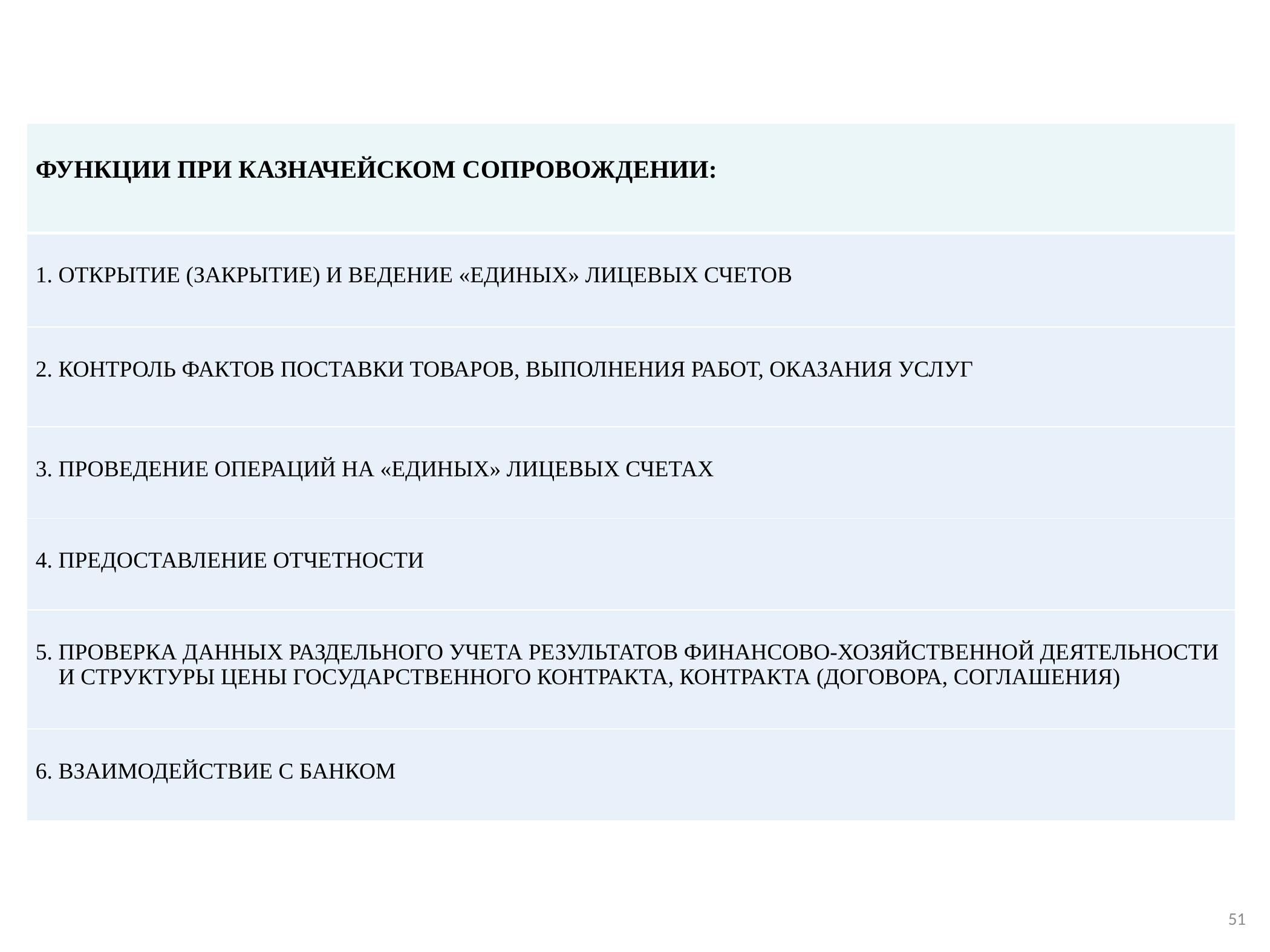

| ФУНКЦИИ ПРИ КАЗНАЧЕЙСКОМ СОПРОВОЖДЕНИИ: |
| --- |
| 1. ОТКРЫТИЕ (ЗАКРЫТИЕ) И ВЕДЕНИЕ «ЕДИНЫХ» ЛИЦЕВЫХ СЧЕТОВ |
| 2. КОНТРОЛЬ ФАКТОВ ПОСТАВКИ ТОВАРОВ, ВЫПОЛНЕНИЯ РАБОТ, ОКАЗАНИЯ УСЛУГ |
| 3. ПРОВЕДЕНИЕ ОПЕРАЦИЙ НА «ЕДИНЫХ» ЛИЦЕВЫХ СЧЕТАХ |
| 4. ПРЕДОСТАВЛЕНИЕ ОТЧЕТНОСТИ |
| 5. ПРОВЕРКА ДАННЫХ РАЗДЕЛЬНОГО УЧЕТА РЕЗУЛЬТАТОВ ФИНАНСОВО-ХОЗЯЙСТВЕННОЙ ДЕЯТЕЛЬНОСТИ И СТРУКТУРЫ ЦЕНЫ ГОСУДАРСТВЕННОГО КОНТРАКТА, КОНТРАКТА (ДОГОВОРА, СОГЛАШЕНИЯ) |
| 6. ВЗАИМОДЕЙСТВИЕ С БАНКОМ |
51